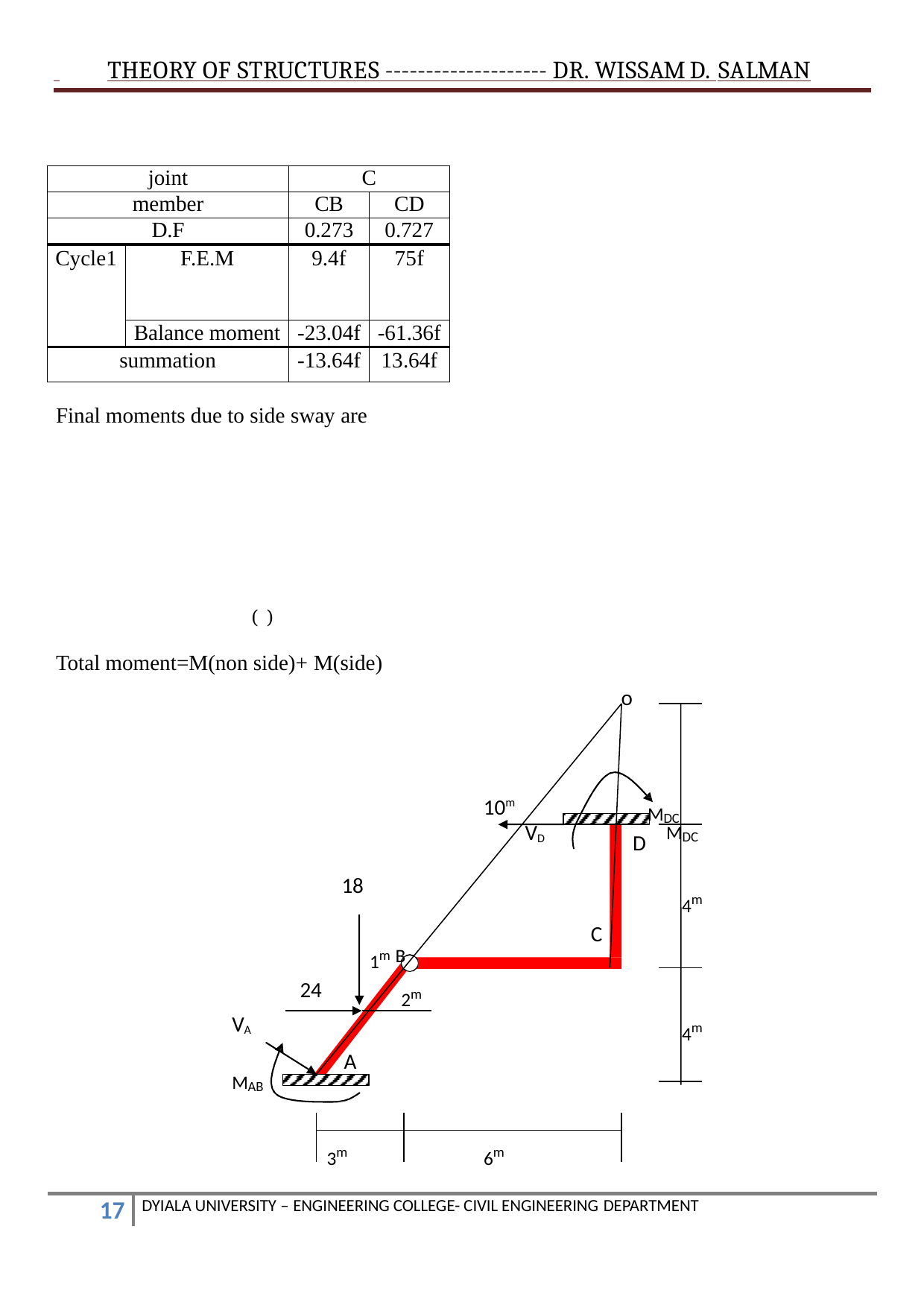

THEORY OF STRUCTURES -------------------- DR. WISSAM D. SALMAN

| joint |  | C |  |
| --- | --- | --- | --- |
| member |  | CB | CD |
| D.F |  | 0.273 | 0.727 |
| Cycle1 | F.E.M | 9.4f | 75f |
|  | Balance moment | -23.04f | -61.36f |
| summation |  | -13.64f | 13.64f |
Final moments due to side sway are

                ( )
Total moment=M(non side)+ M(side)

o

MDC
10m

MDC

VD

D
18
4m

C
1m B

2m

24
4m

VA

A
MAB

3m
6m

DYIALA UNIVERSITY – ENGINEERING COLLEGE- CIVIL ENGINEERING DEPARTMENT
17